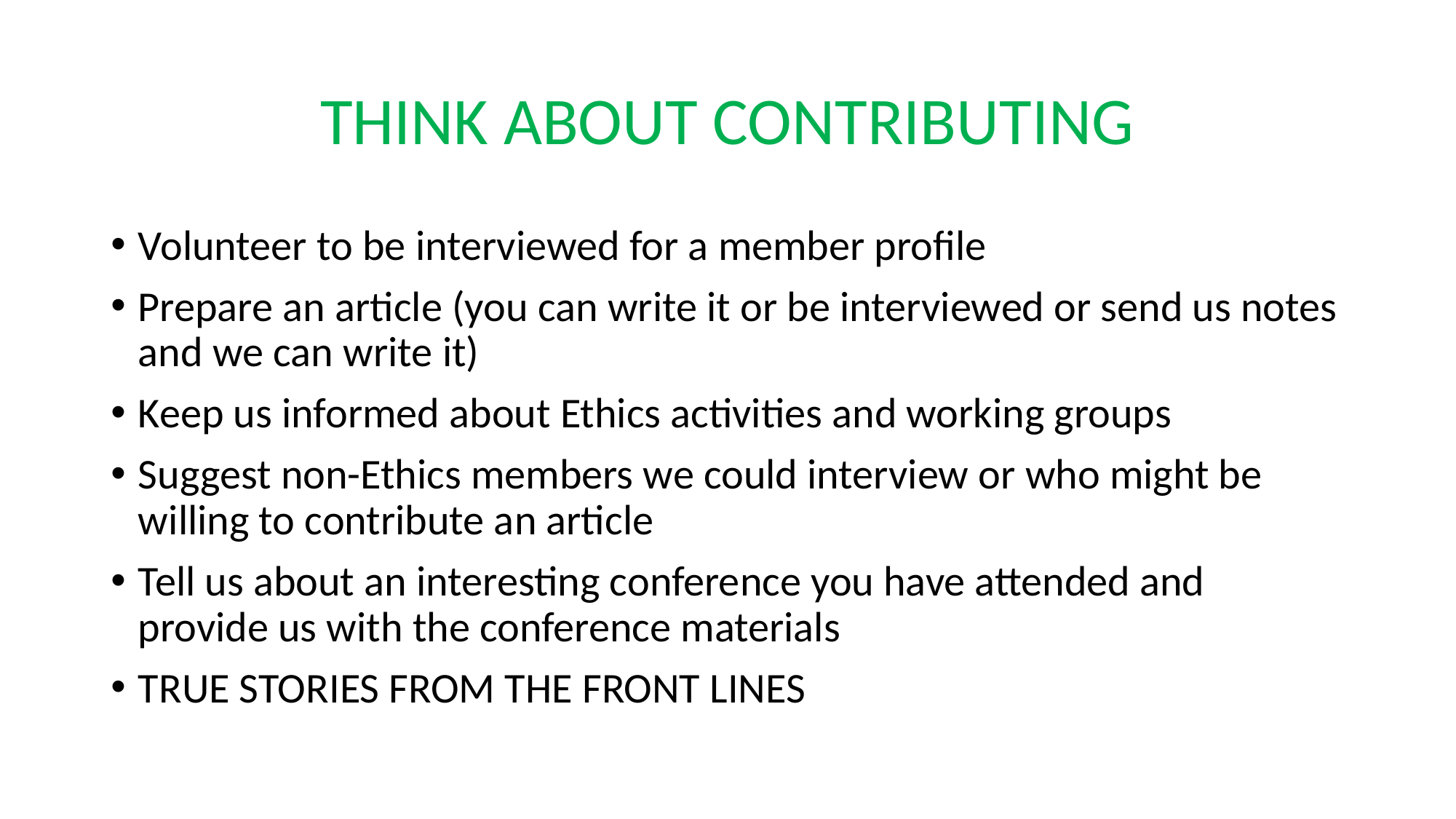

# THINK ABOUT CONTRIBUTING
Volunteer to be interviewed for a member profile
Prepare an article (you can write it or be interviewed or send us notes and we can write it)
Keep us informed about Ethics activities and working groups
Suggest non-Ethics members we could interview or who might be willing to contribute an article
Tell us about an interesting conference you have attended and provide us with the conference materials
TRUE STORIES FROM THE FRONT LINES